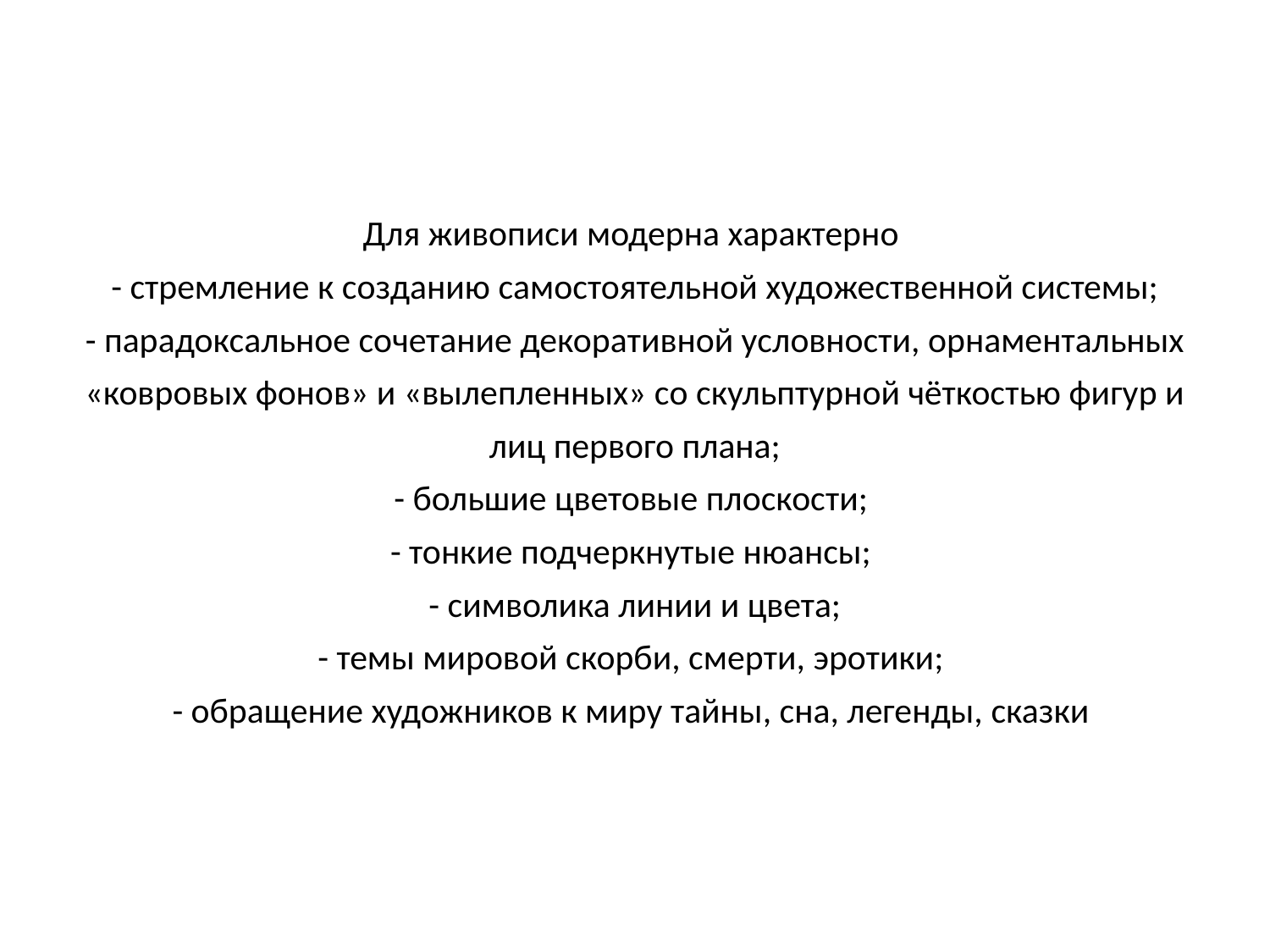

# Для живописи модерна характерно - стремление к созданию самостоятельной художественной системы; - парадоксальное сочетание декоративной условности, орнаментальных «ковровых фонов» и «вылепленных» со скульптурной чёткостью фигур и лиц первого плана; - большие цветовые плоскости; - тонкие подчеркнутые нюансы; - символика линии и цвета; - темы мировой скорби, смерти, эротики; - обращение художников к миру тайны, сна, легенды, сказки